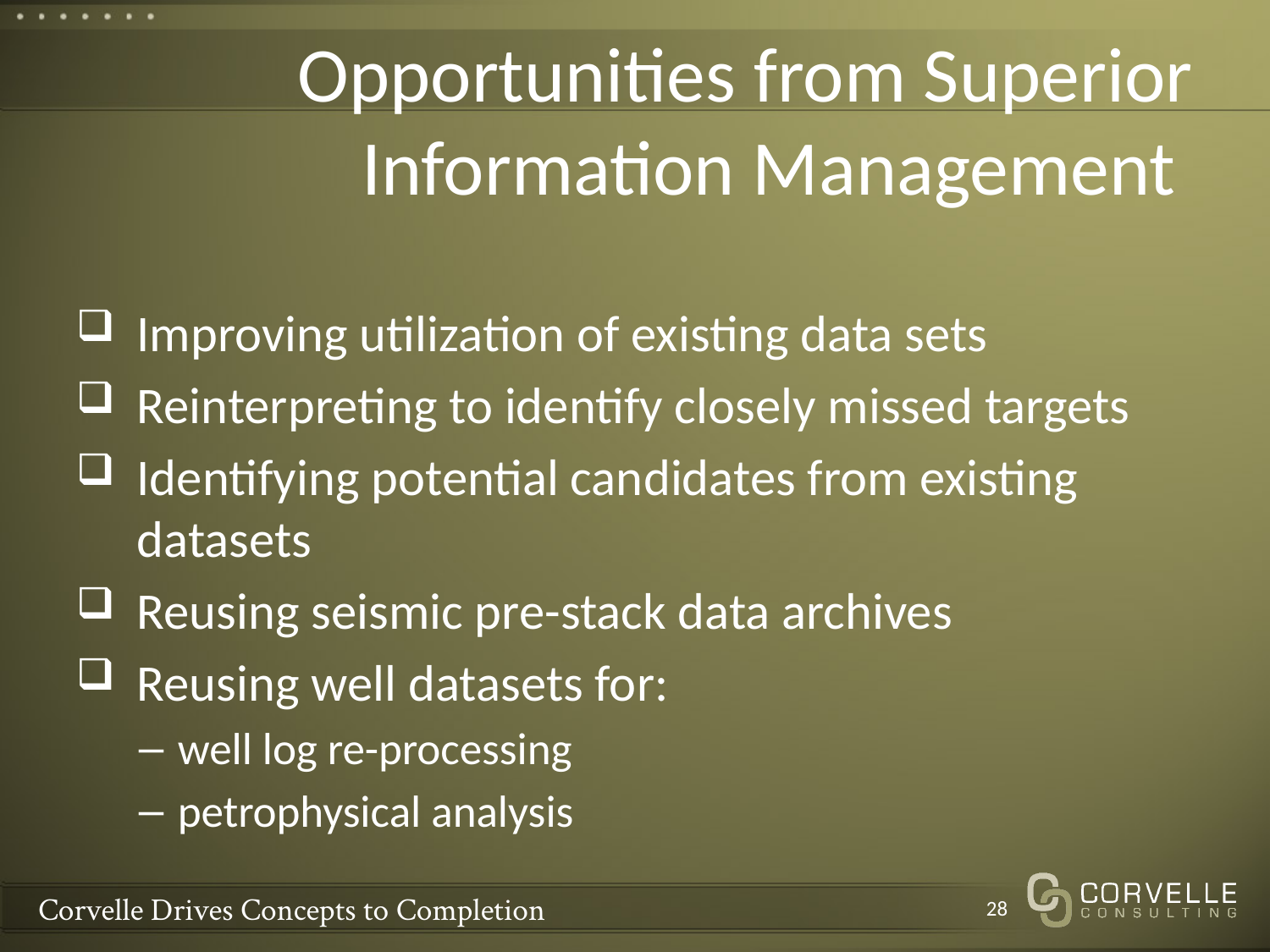

# Opportunities from Superior Information Management

Improving utilization of existing data sets
Reinterpreting to identify closely missed targets
Identifying potential candidates from existing datasets
Reusing seismic pre-stack data archives
Reusing well datasets for:
well log re-processing
petrophysical analysis
28